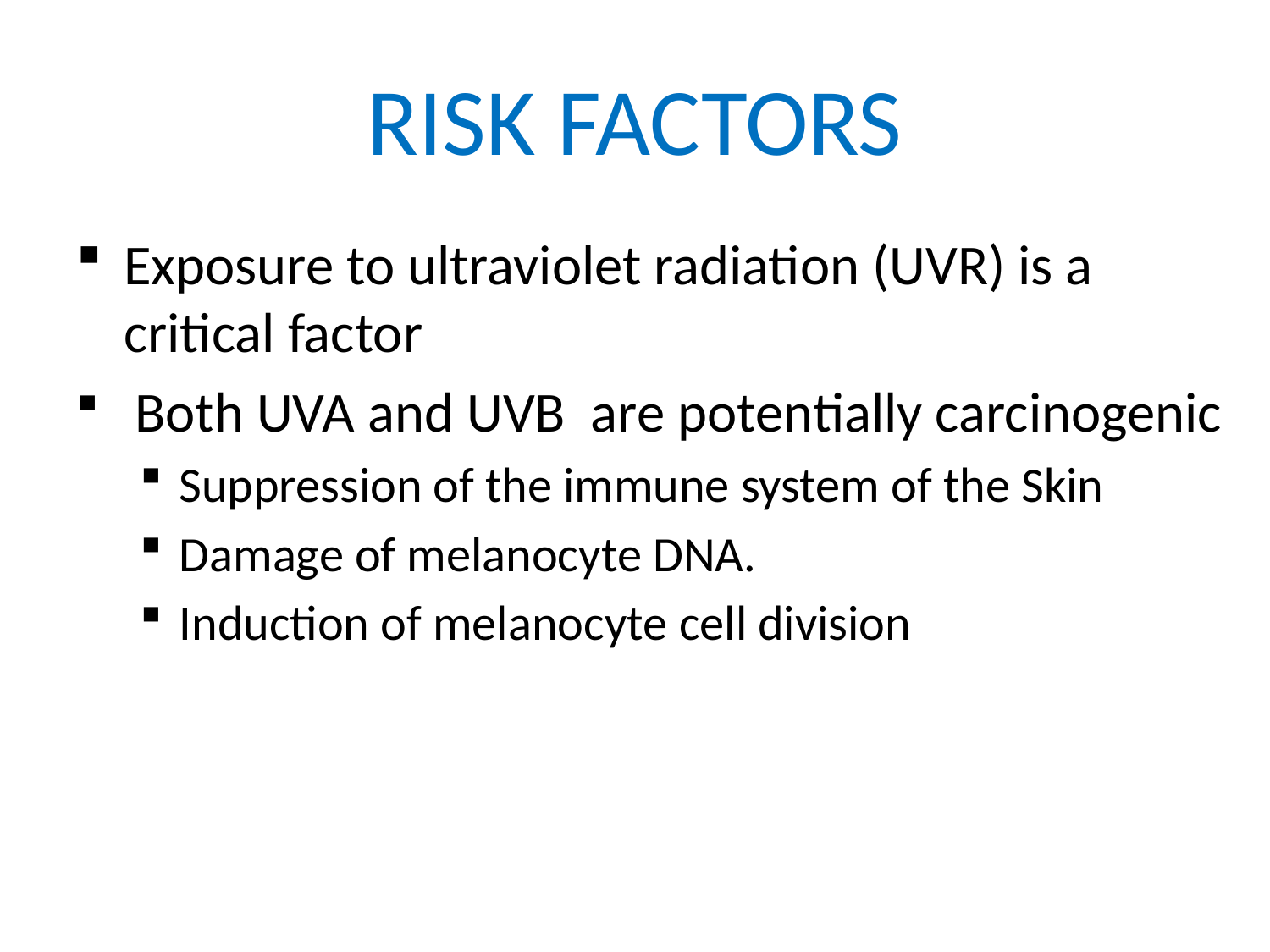

# RISK FACTORS
Exposure to ultraviolet radiation (UVR) is a critical factor
 Both UVA and UVB  are potentially carcinogenic
Suppression of the immune system of the Skin
Damage of melanocyte DNA.
Induction of melanocyte cell division